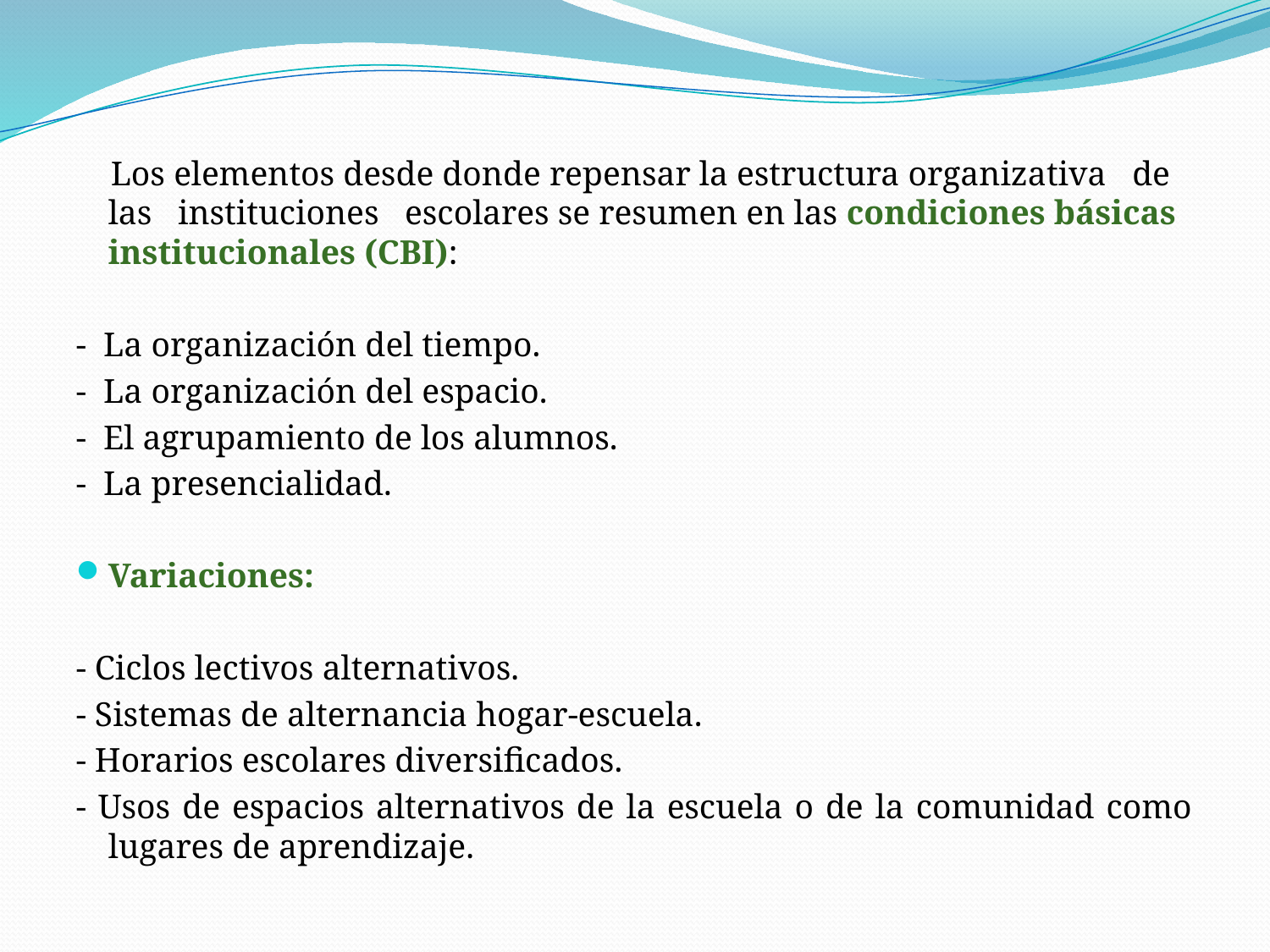

Los elementos desde donde repensar la estructura organizativa   de   las   instituciones   escolares se resumen en las condiciones básicas institucionales (CBI):

-  La organización del tiempo.
-  La organización del espacio.
-  El agrupamiento de los alumnos.
-  La presencialidad.

Variaciones:

- Ciclos lectivos alternativos.
- Sistemas de alternancia hogar-escuela.
- Horarios escolares diversificados.
- Usos de espacios alternativos de la escuela o de la comunidad como lugares de aprendizaje.